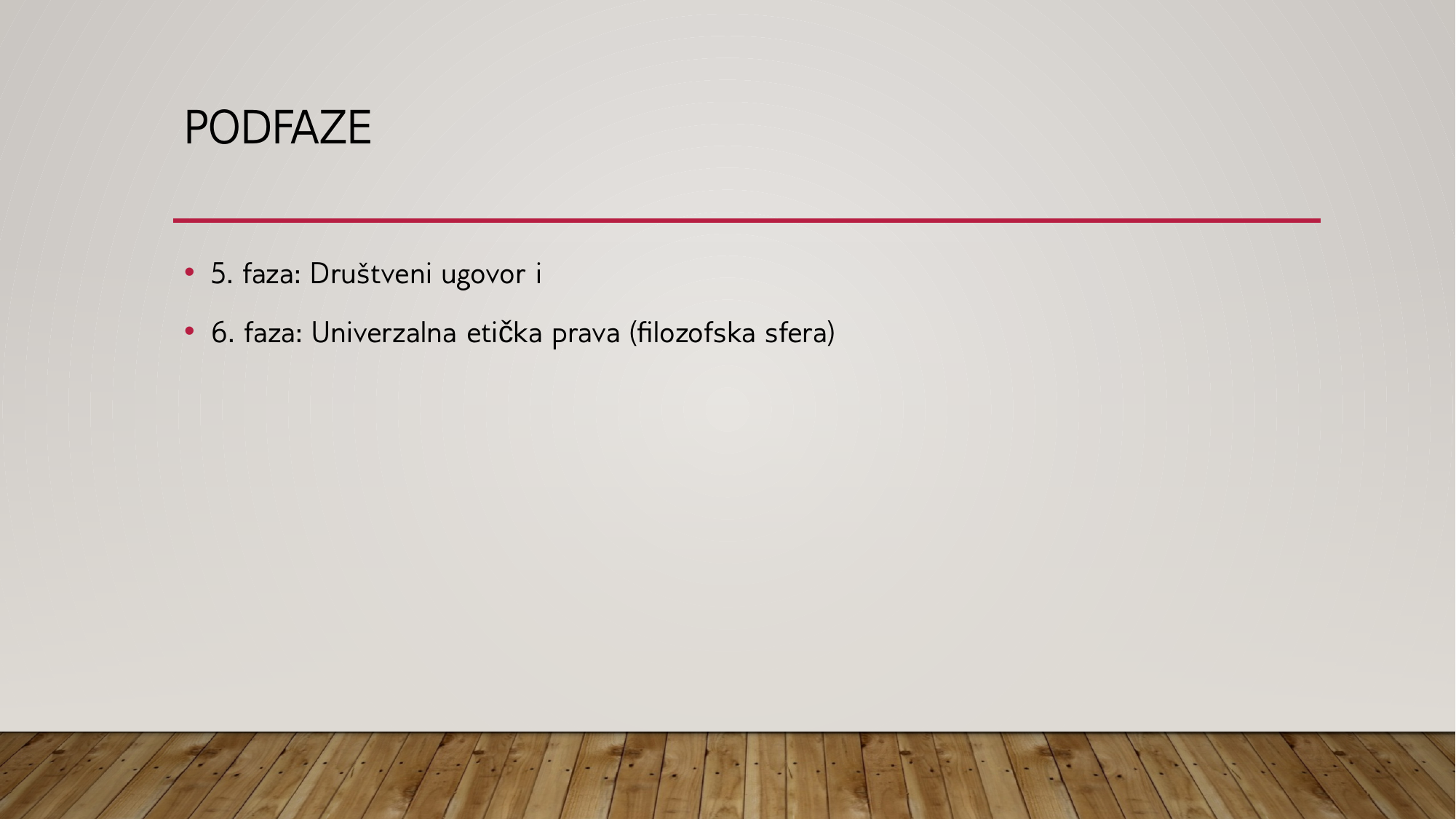

# podfaze
5. faza: Društveni ugovor i
6. faza: Univerzalna etička prava (filozofska sfera)